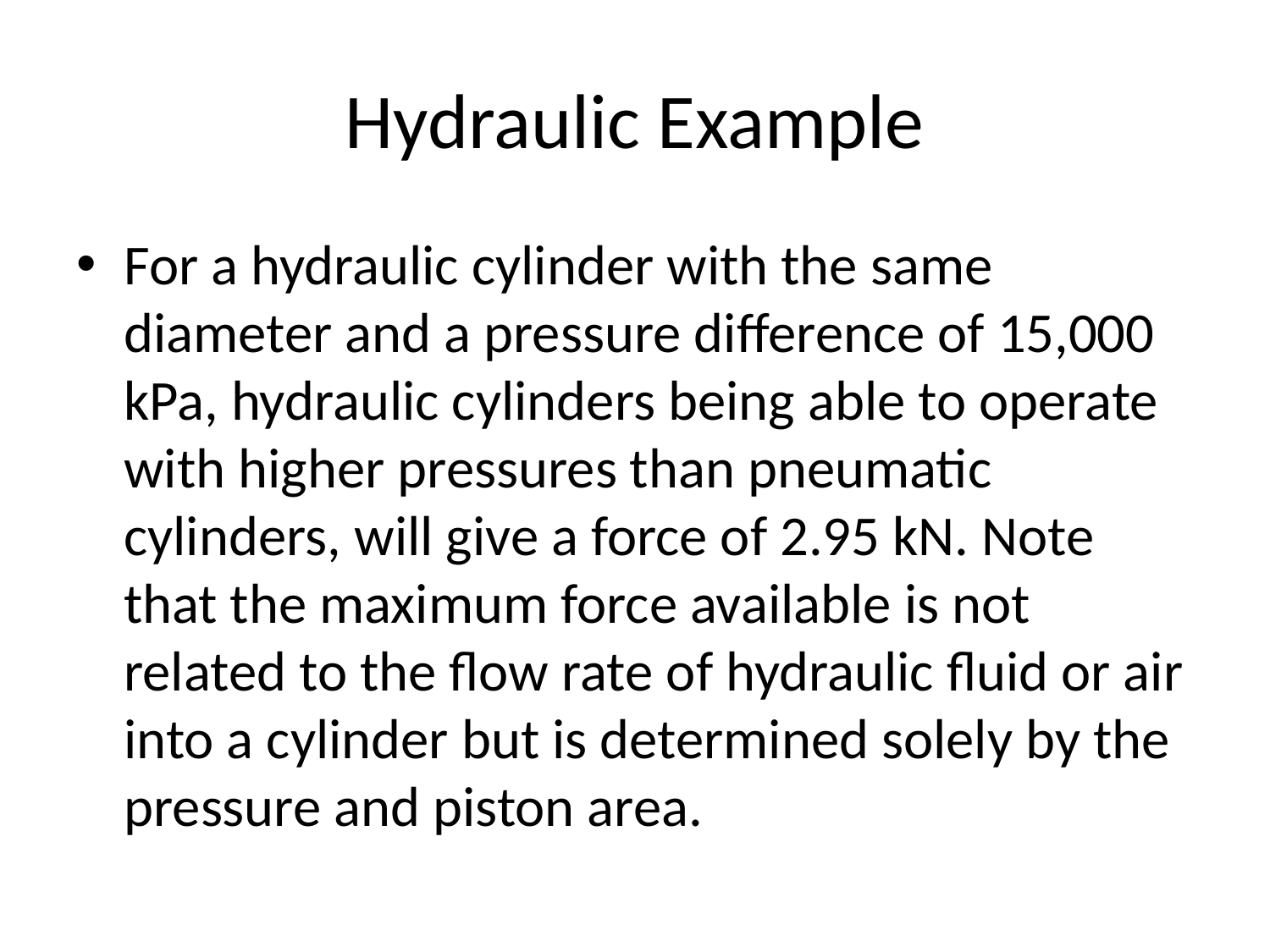

# Hydraulic Example
For a hydraulic cylinder with the same diameter and a pressure difference of 15,000 kPa, hydraulic cylinders being able to operate with higher pressures than pneumatic cylinders, will give a force of 2.95 kN. Note that the maximum force available is not related to the flow rate of hydraulic fluid or air into a cylinder but is determined solely by the pressure and piston area.